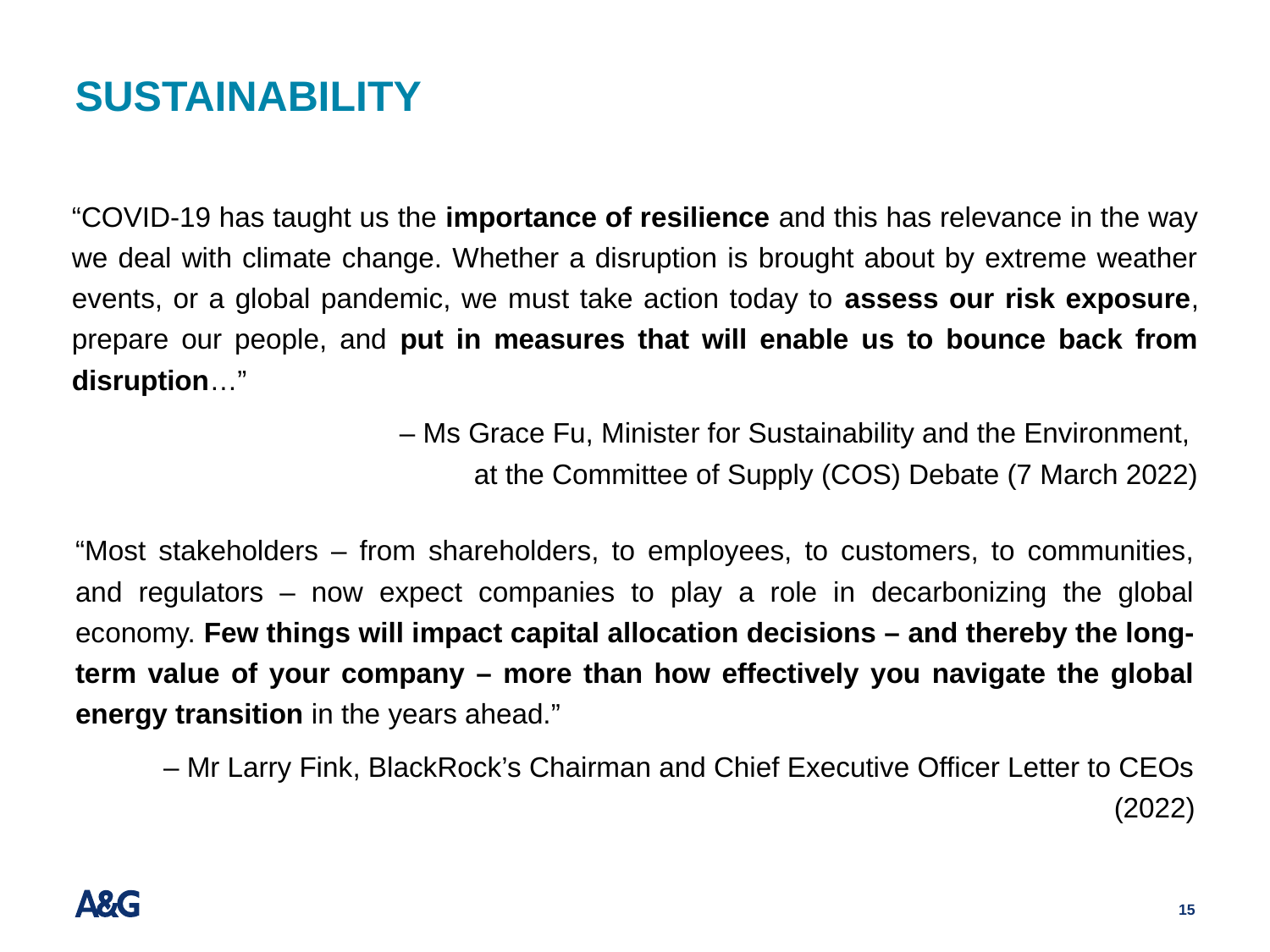

# sustainability
“COVID-19 has taught us the importance of resilience and this has relevance in the way we deal with climate change. Whether a disruption is brought about by extreme weather events, or a global pandemic, we must take action today to assess our risk exposure, prepare our people, and put in measures that will enable us to bounce back from disruption…”
– Ms Grace Fu, Minister for Sustainability and the Environment,
at the Committee of Supply (COS) Debate (7 March 2022)
“Most stakeholders – from shareholders, to employees, to customers, to communities, and regulators – now expect companies to play a role in decarbonizing the global economy. Few things will impact capital allocation decisions – and thereby the long-term value of your company – more than how effectively you navigate the global energy transition in the years ahead.”
– Mr Larry Fink, BlackRock’s Chairman and Chief Executive Officer Letter to CEOs (2022)

15